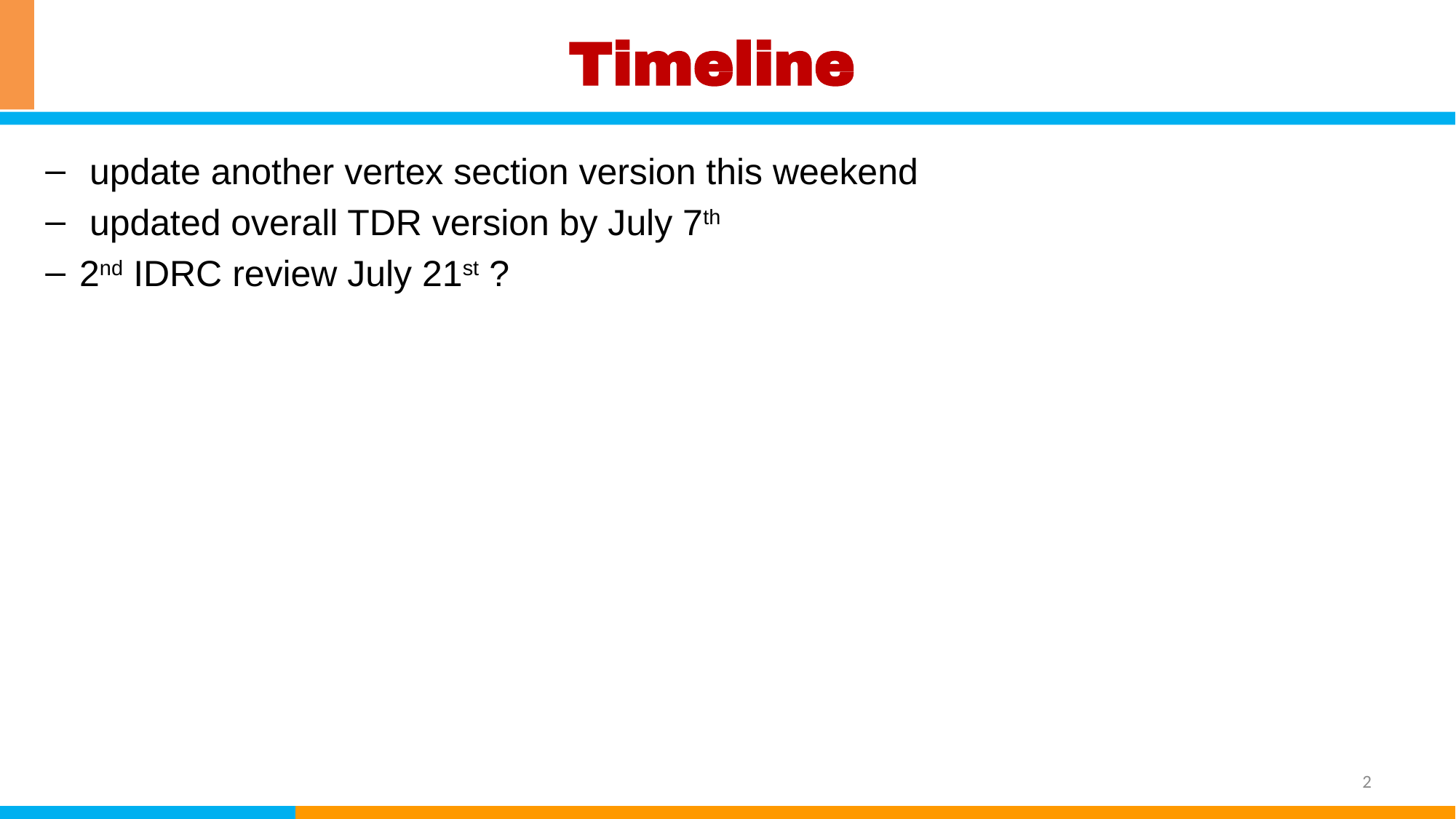

# Timeline
 update another vertex section version this weekend
 updated overall TDR version by July 7th
2nd IDRC review July 21st ?

2